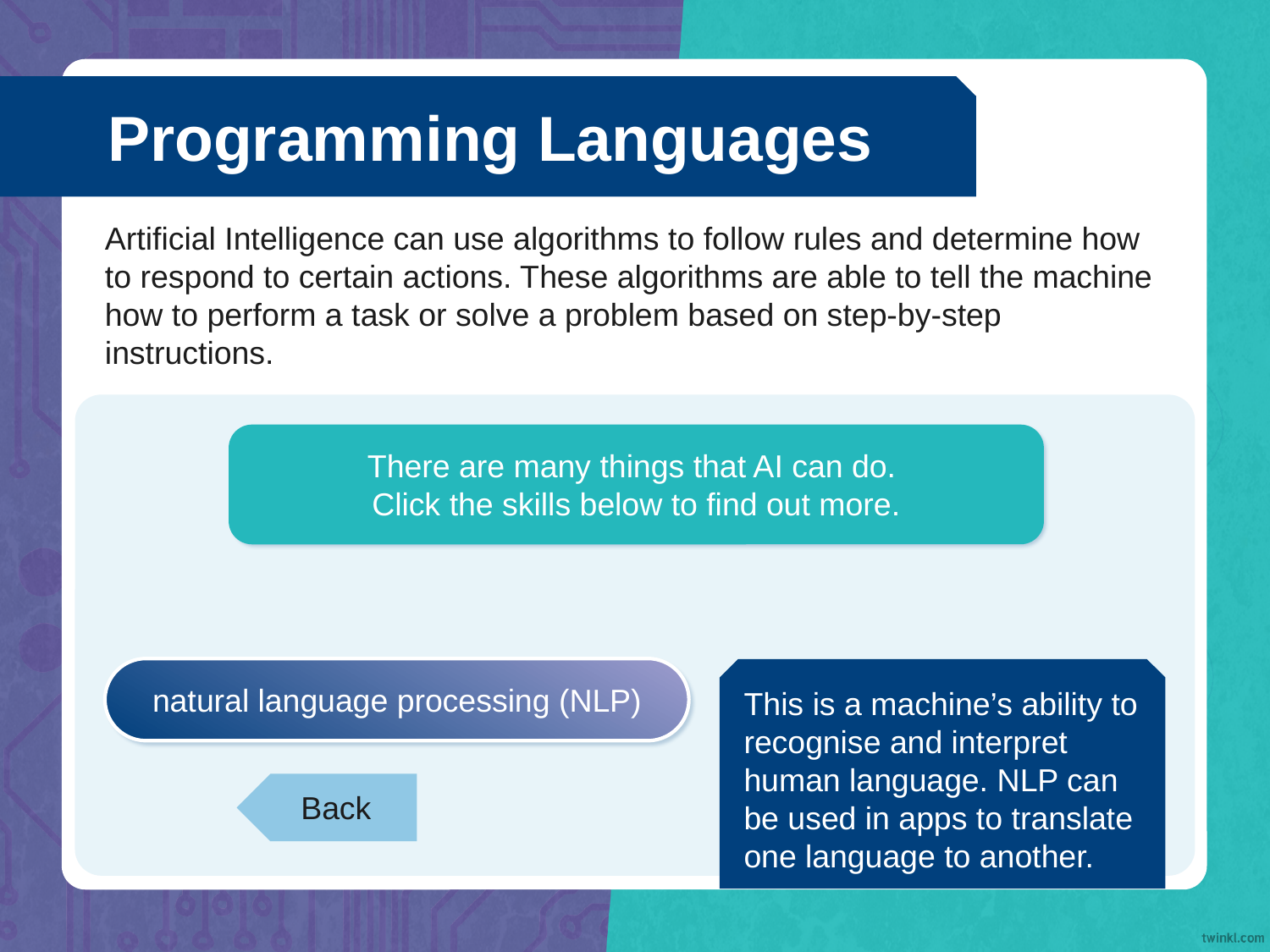

Programming Languages
Artificial Intelligence can use algorithms to follow rules and determine how to respond to certain actions. These algorithms are able to tell the machine how to perform a task or solve a problem based on step-by-step instructions.

There are many things that AI can do.
Click the skills below to find out more.
natural language processing (NLP)
This is a machine’s ability to recognise and interpret human language. NLP can be used in apps to translate one language to another.

Back